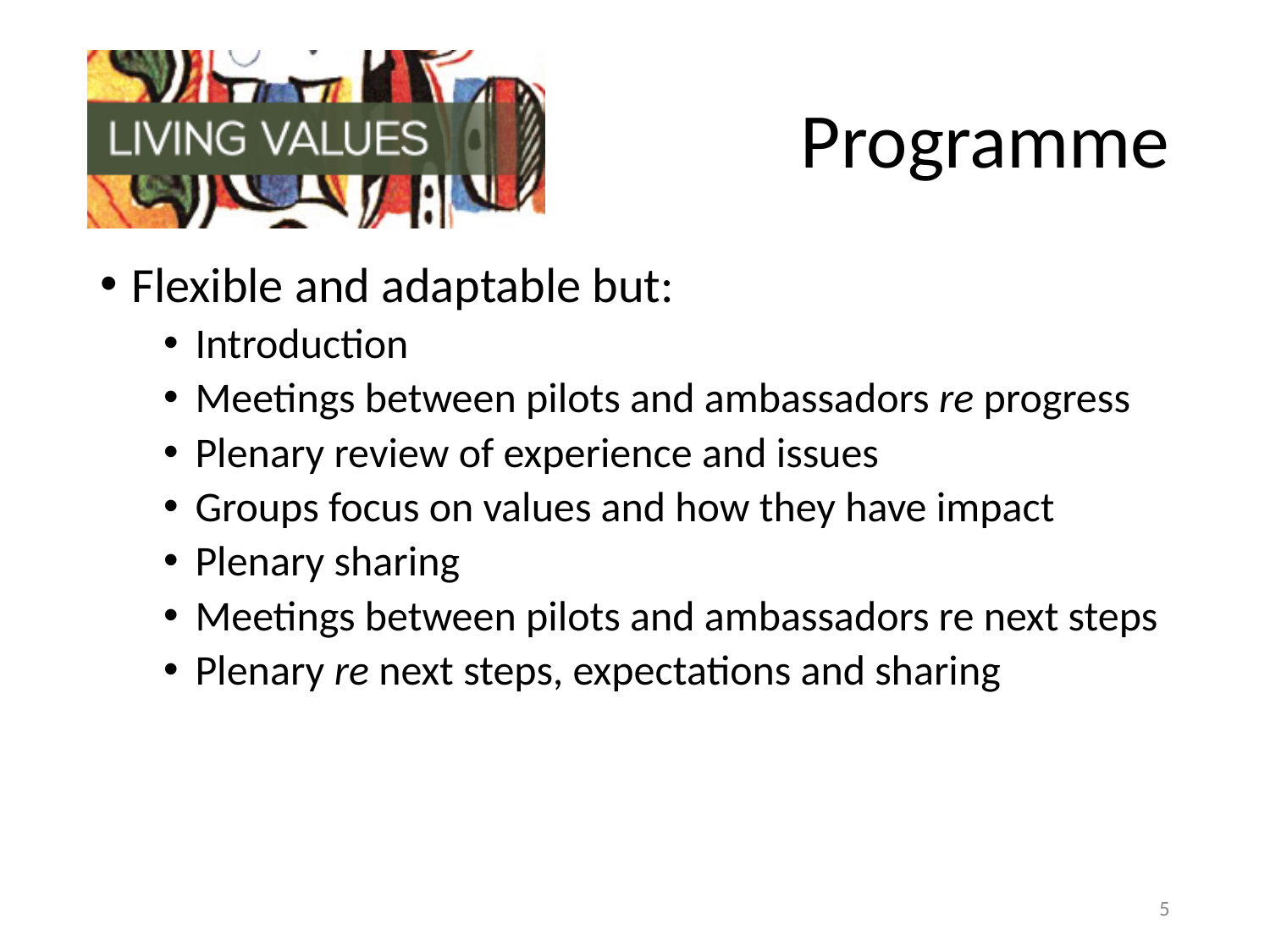

# Programme
Flexible and adaptable but:
Introduction
Meetings between pilots and ambassadors re progress
Plenary review of experience and issues
Groups focus on values and how they have impact
Plenary sharing
Meetings between pilots and ambassadors re next steps
Plenary re next steps, expectations and sharing

5